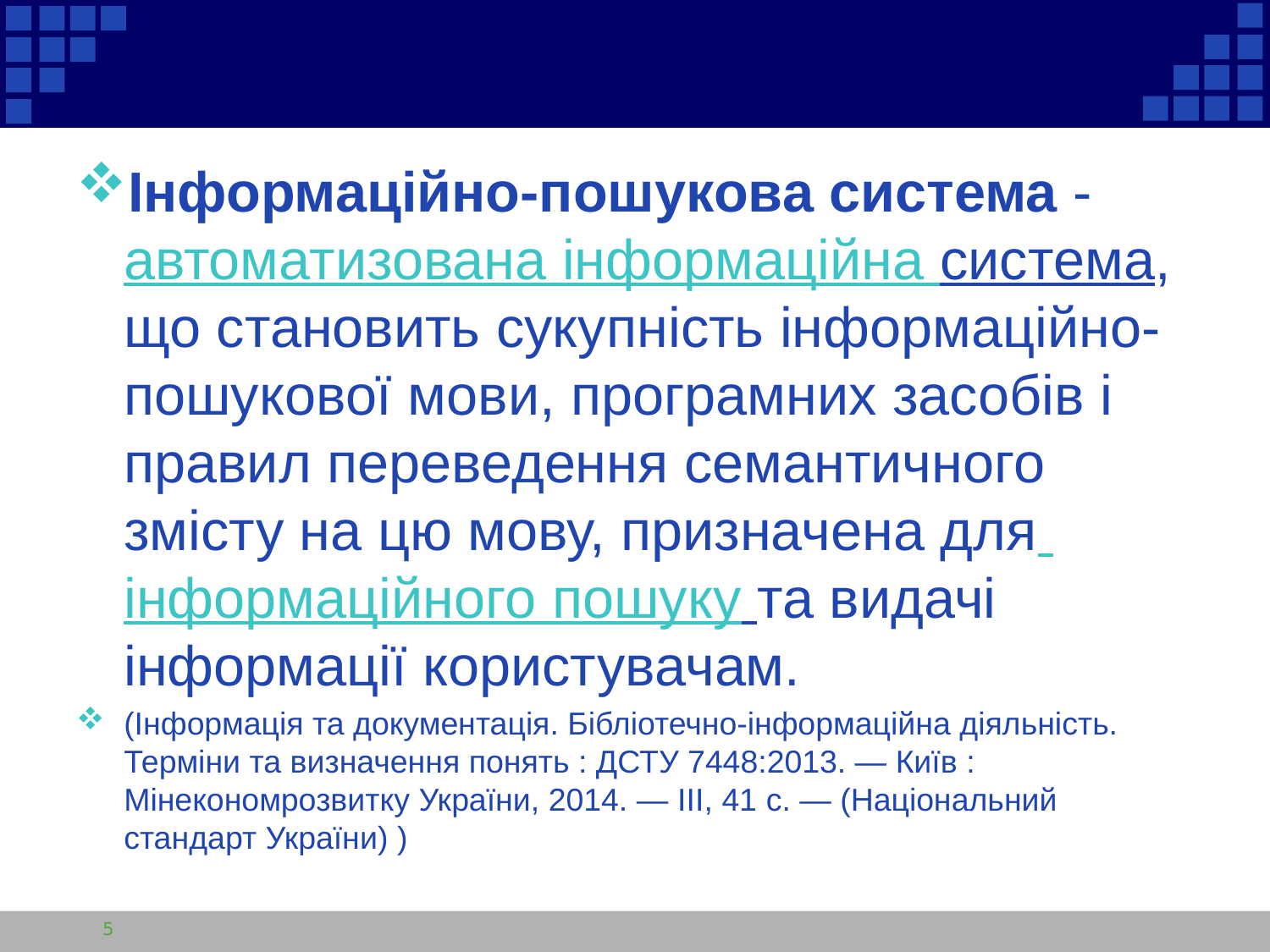

#
Інформаційно-пошукова система - автоматизована інформаційна система, що становить сукупність інформаційно-пошукової мови, програмних засобів і правил переведення семантичного змісту на цю мову, призначена для інформаційного пошуку та видачі інформації користувачам.
(Інформація та документація. Бібліотечно-інформаційна діяльність. Терміни та визначення понять : ДСТУ 7448:2013. — Київ : Мінекономрозвитку України, 2014. — III, 41 с. — (Національний стандарт України) )
5